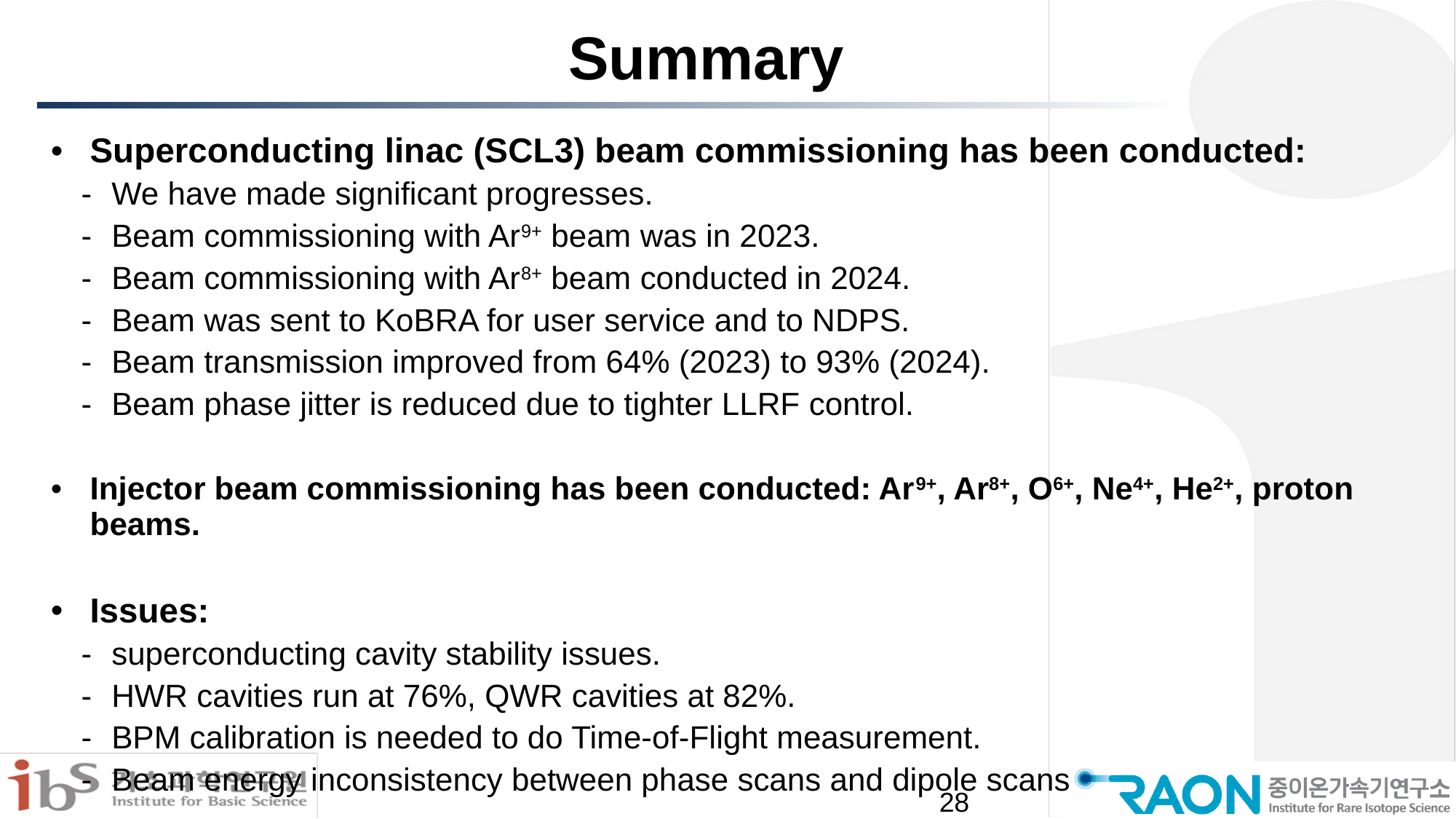

# Summary
Superconducting linac (SCL3) beam commissioning has been conducted:
We have made significant progresses.
Beam commissioning with Ar9+ beam was in 2023.
Beam commissioning with Ar8+ beam conducted in 2024.
Beam was sent to KoBRA for user service and to NDPS.
Beam transmission improved from 64% (2023) to 93% (2024).
Beam phase jitter is reduced due to tighter LLRF control.

Injector beam commissioning has been conducted: Ar9+, Ar8+, O6+, Ne4+, He2+, proton beams.

Issues:
superconducting cavity stability issues.
HWR cavities run at 76%, QWR cavities at 82%.
BPM calibration is needed to do Time-of-Flight measurement.
Beam energy inconsistency between phase scans and dipole scans

28